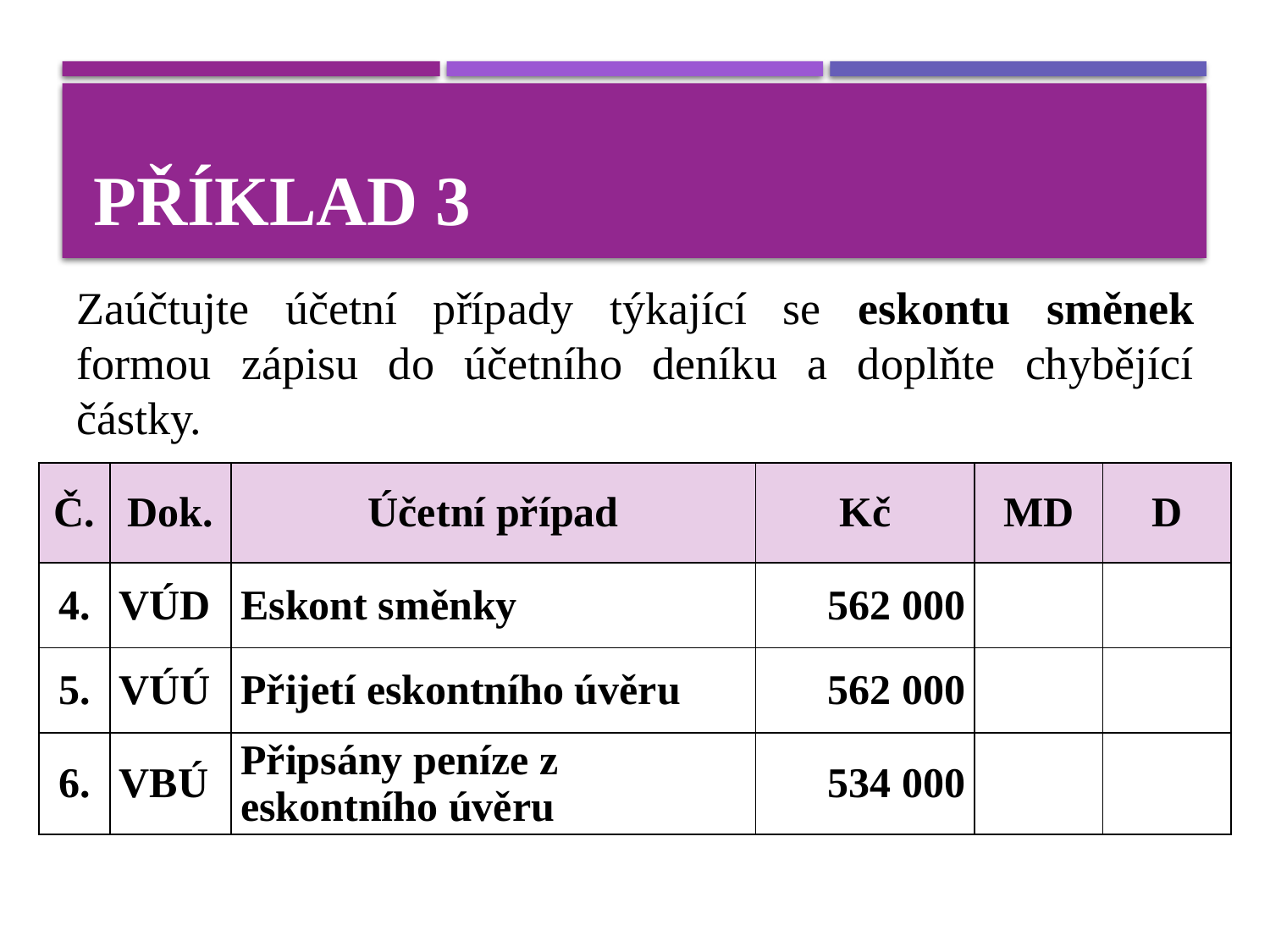

# Příklad 3
Zaúčtujte účetní případy týkající se eskontu směnek formou zápisu do účetního deníku a doplňte chybějící částky.
| Č. | Dok. | Účetní případ | Kč | MD | D |
| --- | --- | --- | --- | --- | --- |
| 4. | VÚD | Eskont směnky | 562 000 |  |  |
| 5. | VÚÚ | Přijetí eskontního úvěru | 562 000 |  |  |
| 6. | VBÚ | Připsány peníze z eskontního úvěru | 534 000 |  |  |